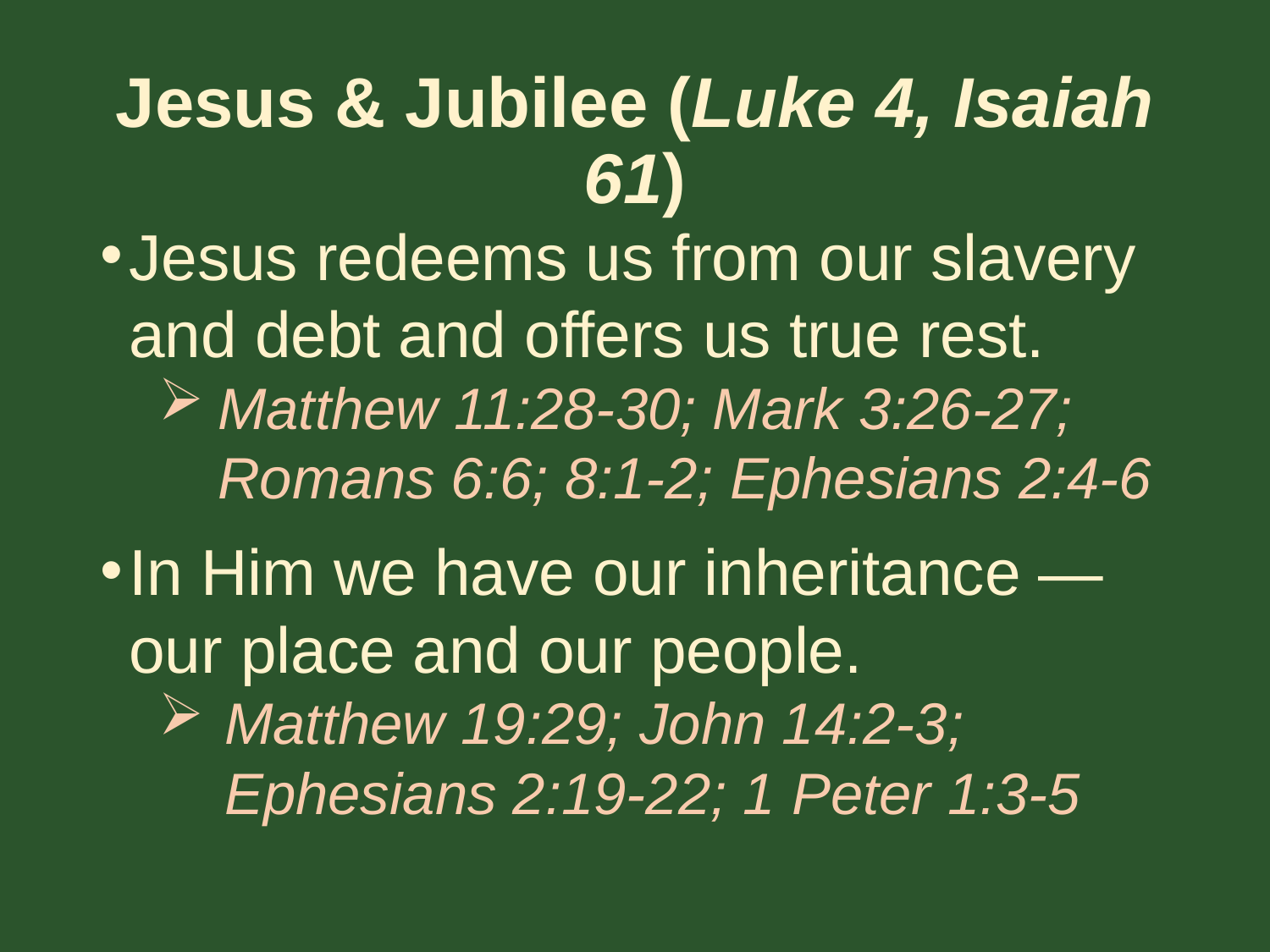

# Jesus & Jubilee (Luke 4, Isaiah 61)
Jesus redeems us from our slavery and debt and offers us true rest.
Matthew 11:28-30; Mark 3:26-27; Romans 6:6; 8:1-2; Ephesians 2:4-6
In Him we have our inheritance —our place and our people.
Matthew 19:29; John 14:2-3; Ephesians 2:19-22; 1 Peter 1:3-5